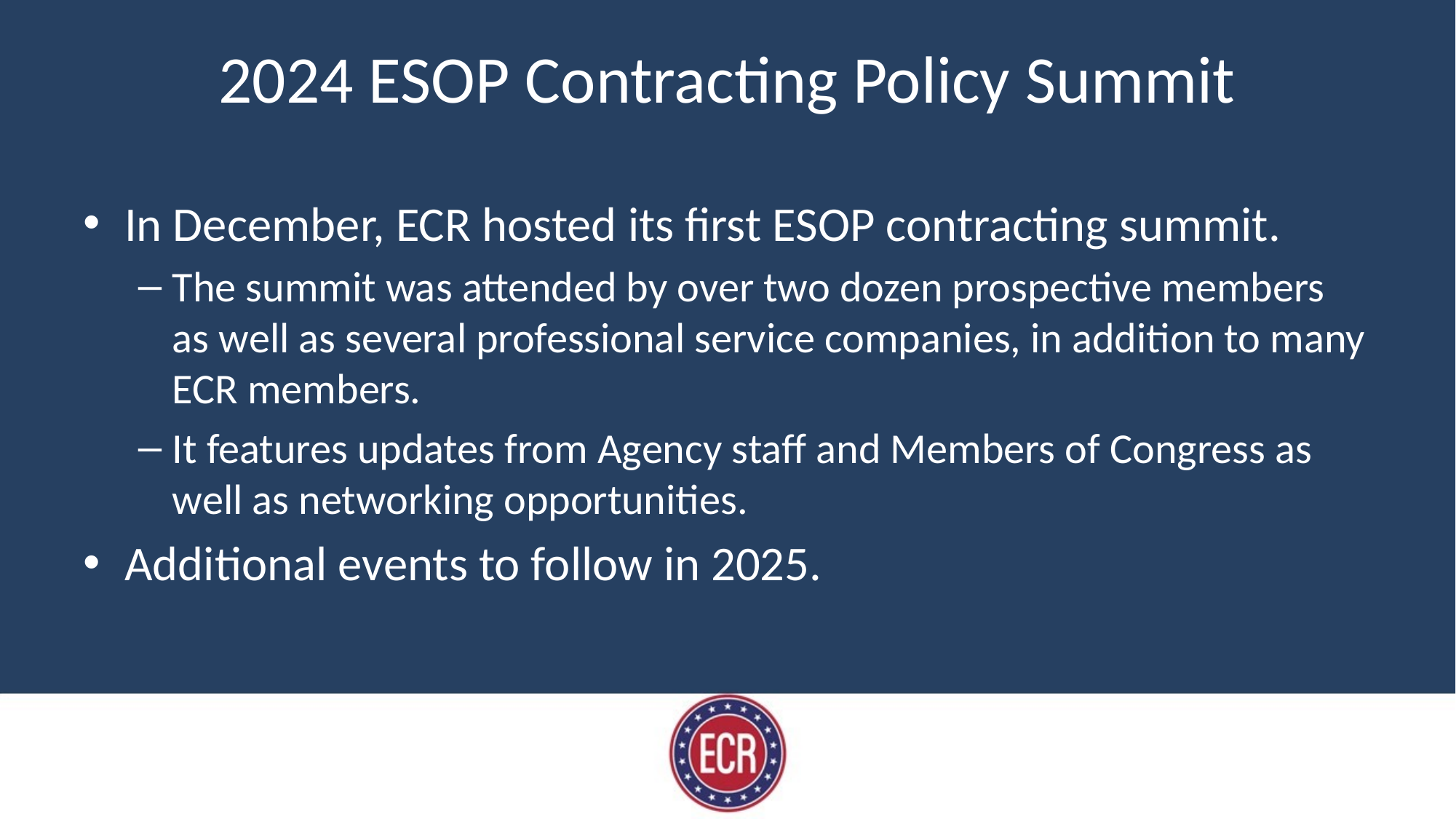

# 2024 ESOP Contracting Policy Summit

In December, ECR hosted its first ESOP contracting summit.
The summit was attended by over two dozen prospective members as well as several professional service companies, in addition to many ECR members.
It features updates from Agency staff and Members of Congress as well as networking opportunities.
Additional events to follow in 2025.